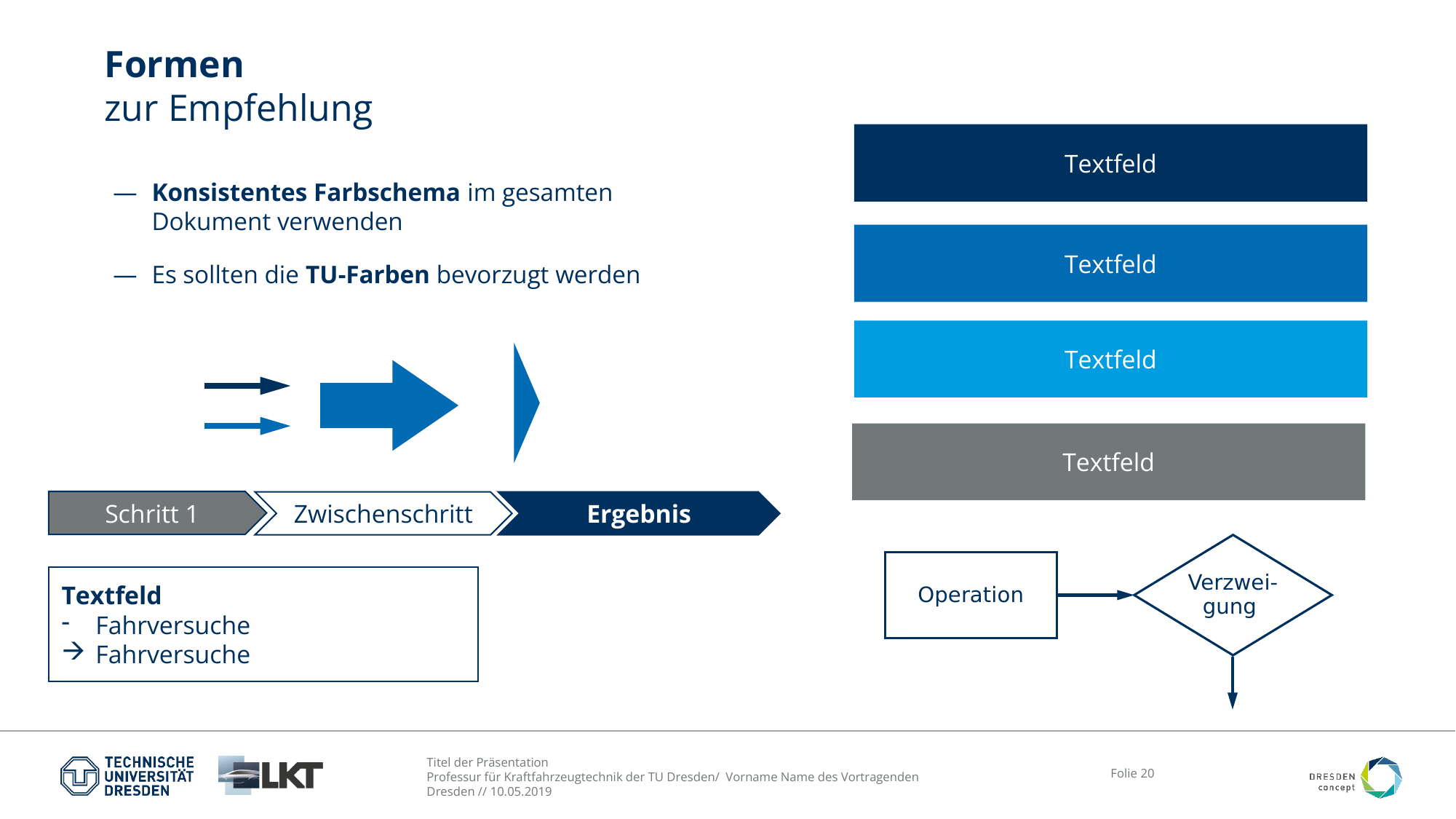

# Formen zur Empfehlung
Textfeld
Konsistentes Farbschema im gesamten Dokument verwenden
Es sollten die TU-Farben bevorzugt werden

Textfeld
Textfeld

Textfeld
Schritt 1
Zwischenschritt
Ergebnis
Verzwei-gung
Operation
Textfeld
Fahrversuche
Fahrversuche